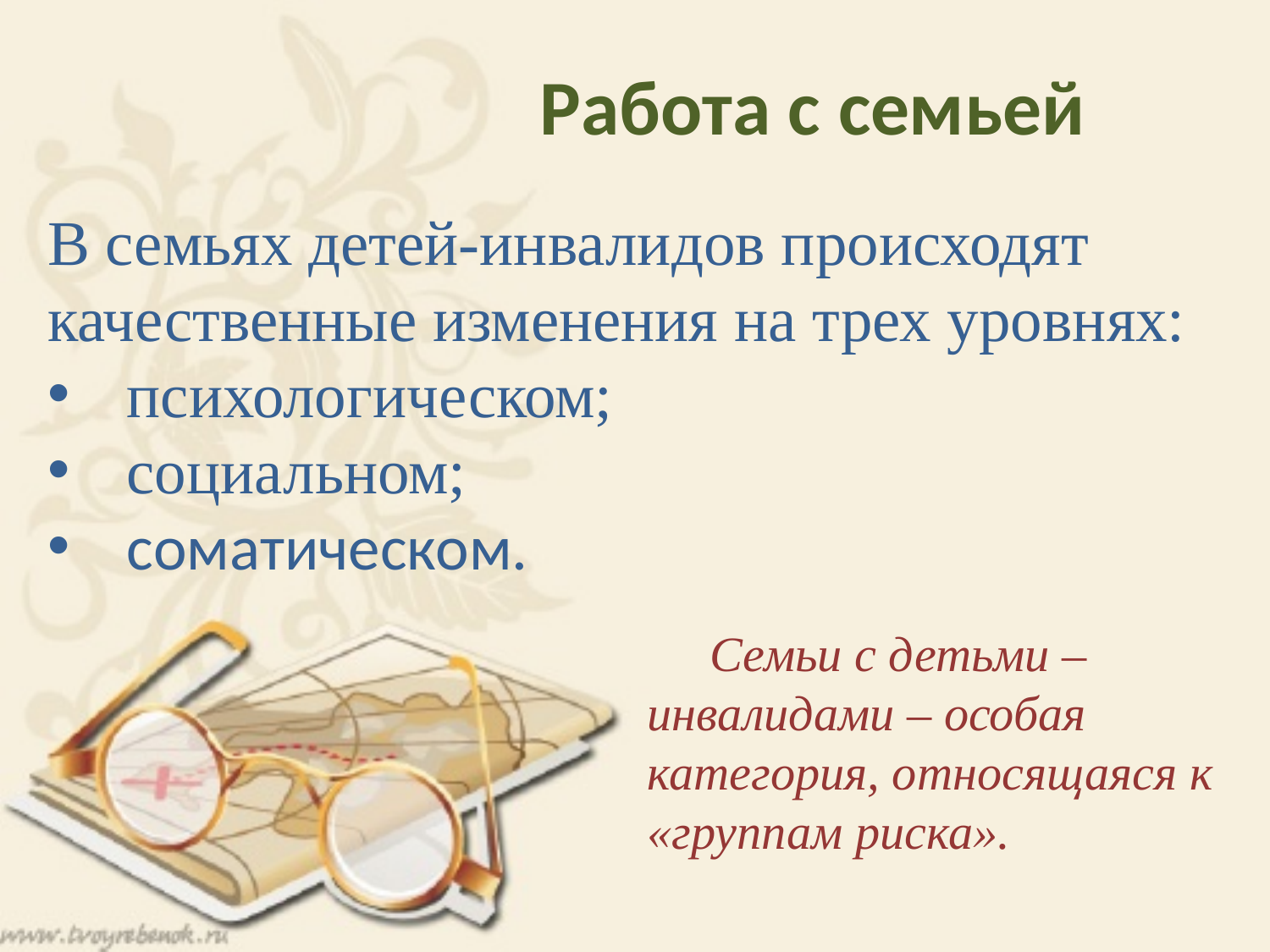

Работа с семьей
В семьях детей-инвалидов происходят качественные изменения на трех уровнях:
психологическом;
социальном;
соматическом.
Семьи с детьми –инвалидами – особая категория, относящаяся к «группам риска».